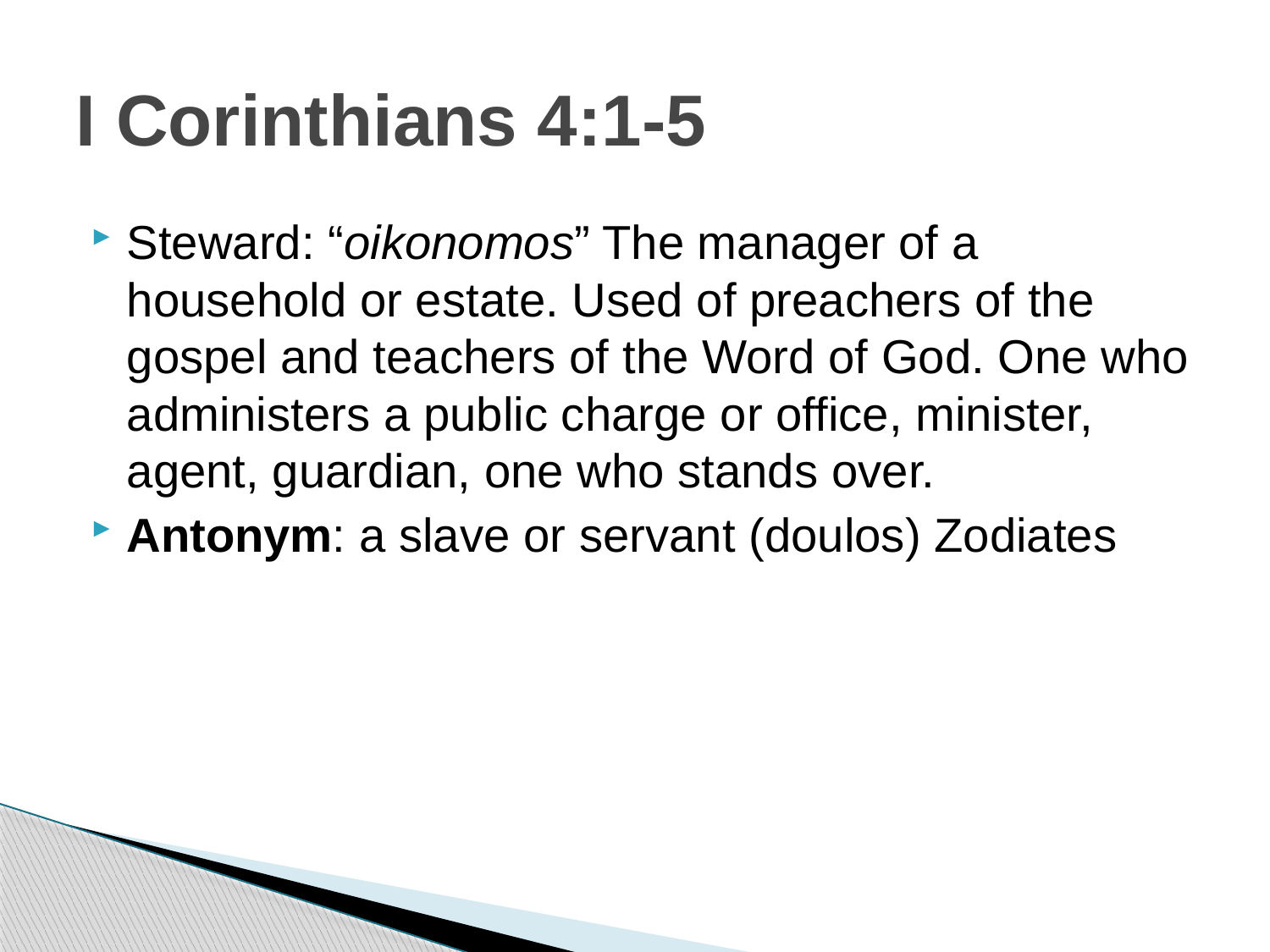

# I Corinthians 4:1-5
Steward: “oikonomos” The manager of a household or estate. Used of preachers of the gospel and teachers of the Word of God. One who administers a public charge or office, minister, agent, guardian, one who stands over.
Antonym: a slave or servant (doulos) Zodiates